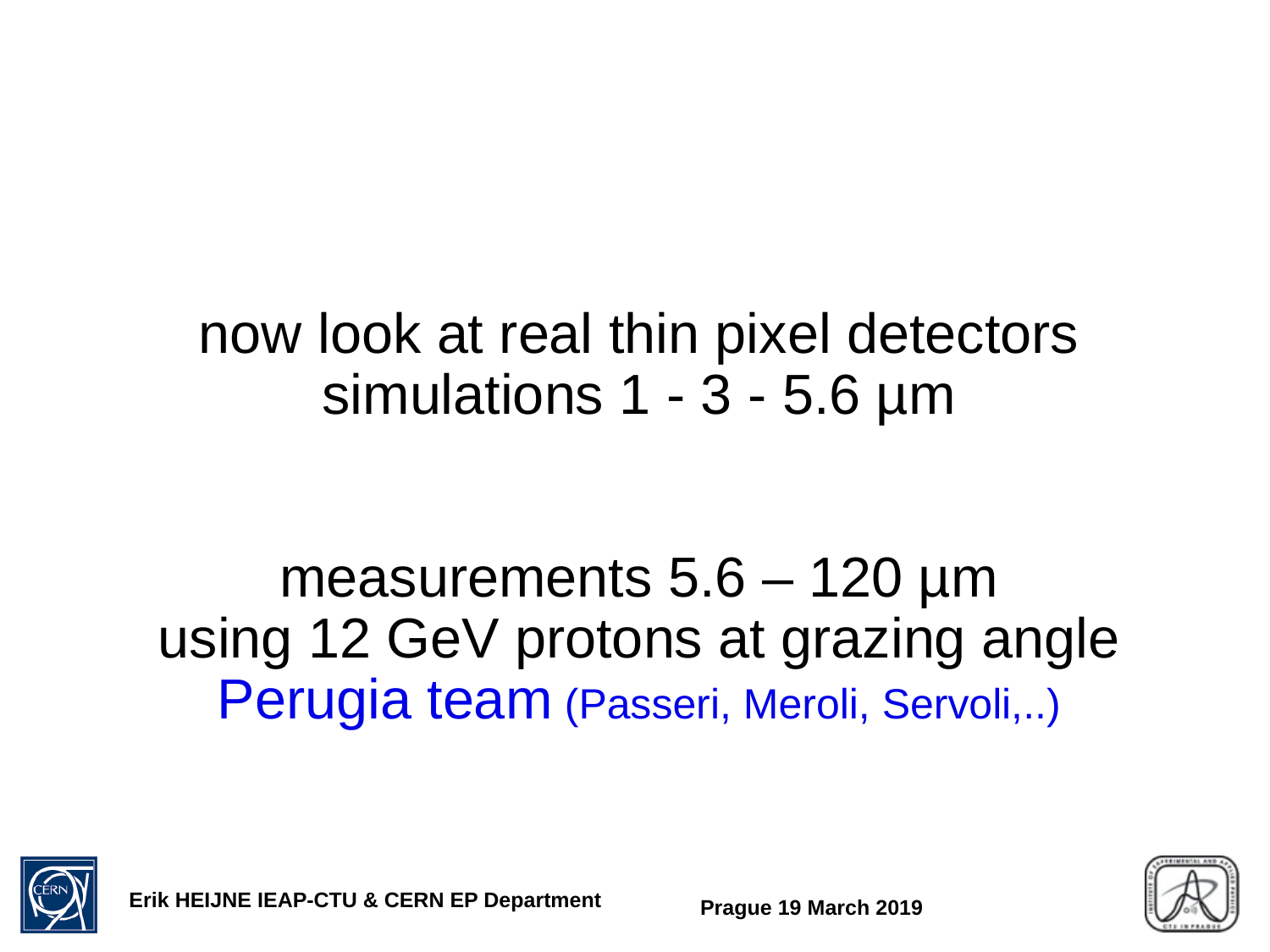

# now look at real thin pixel detectors simulations 1 - 3 - 5.6 µm measurements 5.6 – 120 µm using 12 GeV protons at grazing angle Perugia team (Passeri, Meroli, Servoli,..)